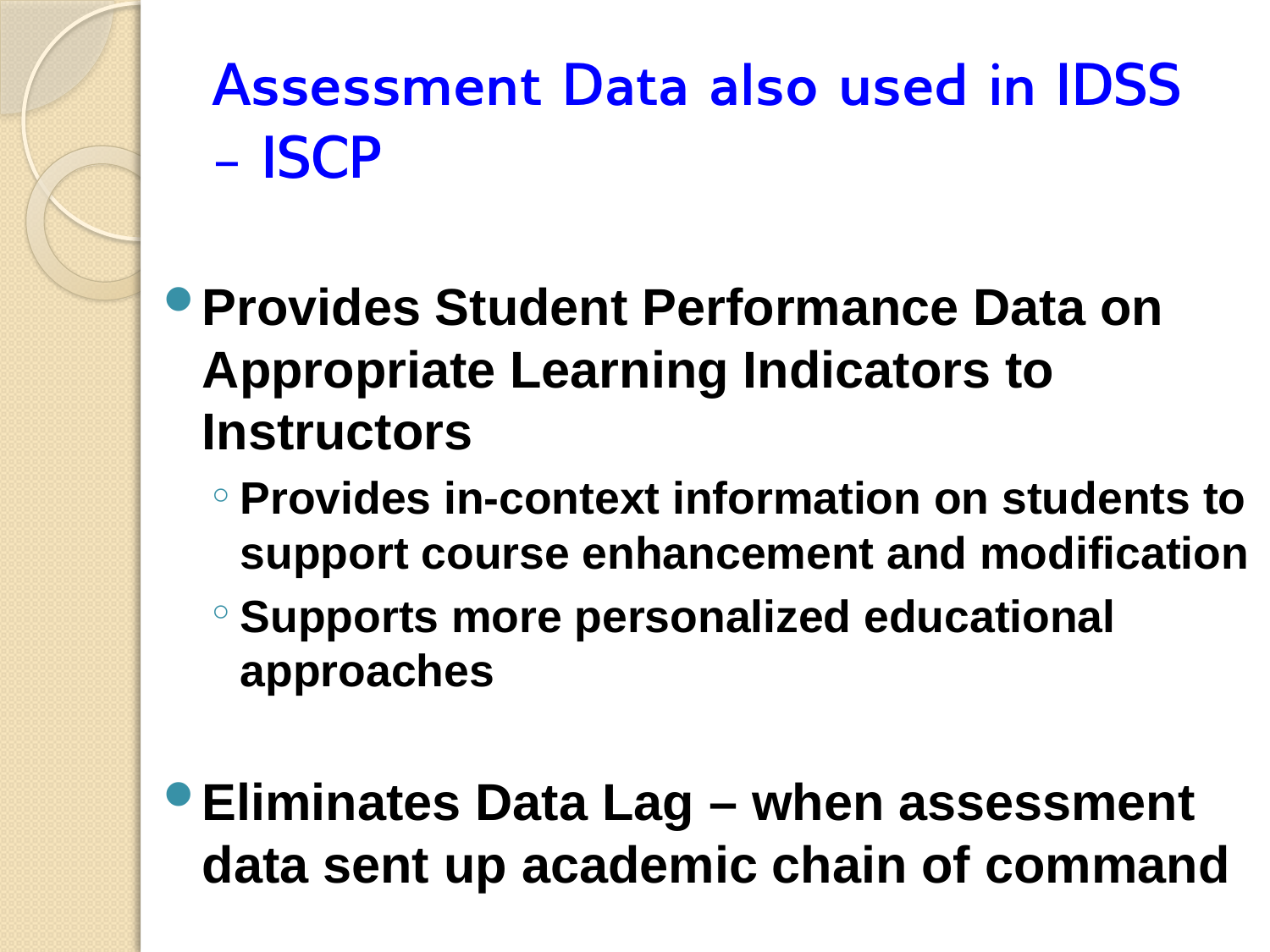

# Assessment Data also used in IDSS – ISCP
Provides Student Performance Data on Appropriate Learning Indicators to Instructors
Provides in-context information on students to support course enhancement and modification
Supports more personalized educational approaches

Eliminates Data Lag – when assessment data sent up academic chain of command